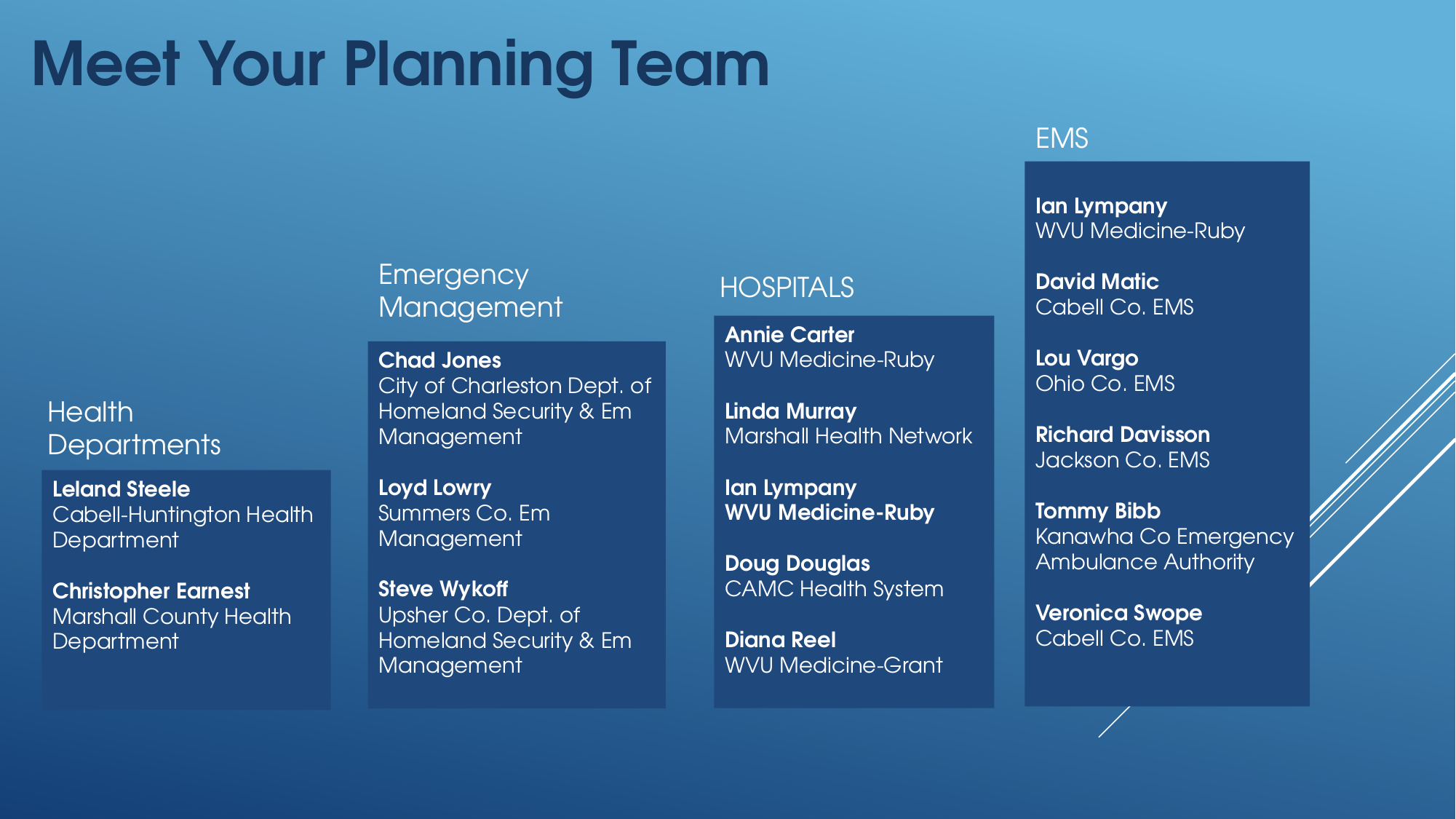

Meet Your Planning Team
EMS

Ian Lympany
WVU Medicine-Ruby

David Matic
Cabell Co. EMS

Lou Vargo
Ohio Co. EMS

Richard Davisson
Jackson Co. EMS

Tommy Bibb
Kanawha Co Emergency Ambulance Authority

Veronica Swope
Cabell Co. EMS

Emergency Management
HOSPITALS
Annie Carter
WVU Medicine-Ruby

Linda Murray
Marshall Health Network

Ian Lympany
WVU Medicine-Ruby

Doug Douglas
CAMC Health System

Diana Reel
WVU Medicine-Grant

Chad Jones
City of Charleston Dept. of Homeland Security & Em Management

Loyd Lowry
Summers Co. Em Management

Steve Wykoff
Upsher Co. Dept. of Homeland Security & Em Management

Health Departments
Leland Steele
Cabell-Huntington Health Department

Christopher Earnest
Marshall County Health Department